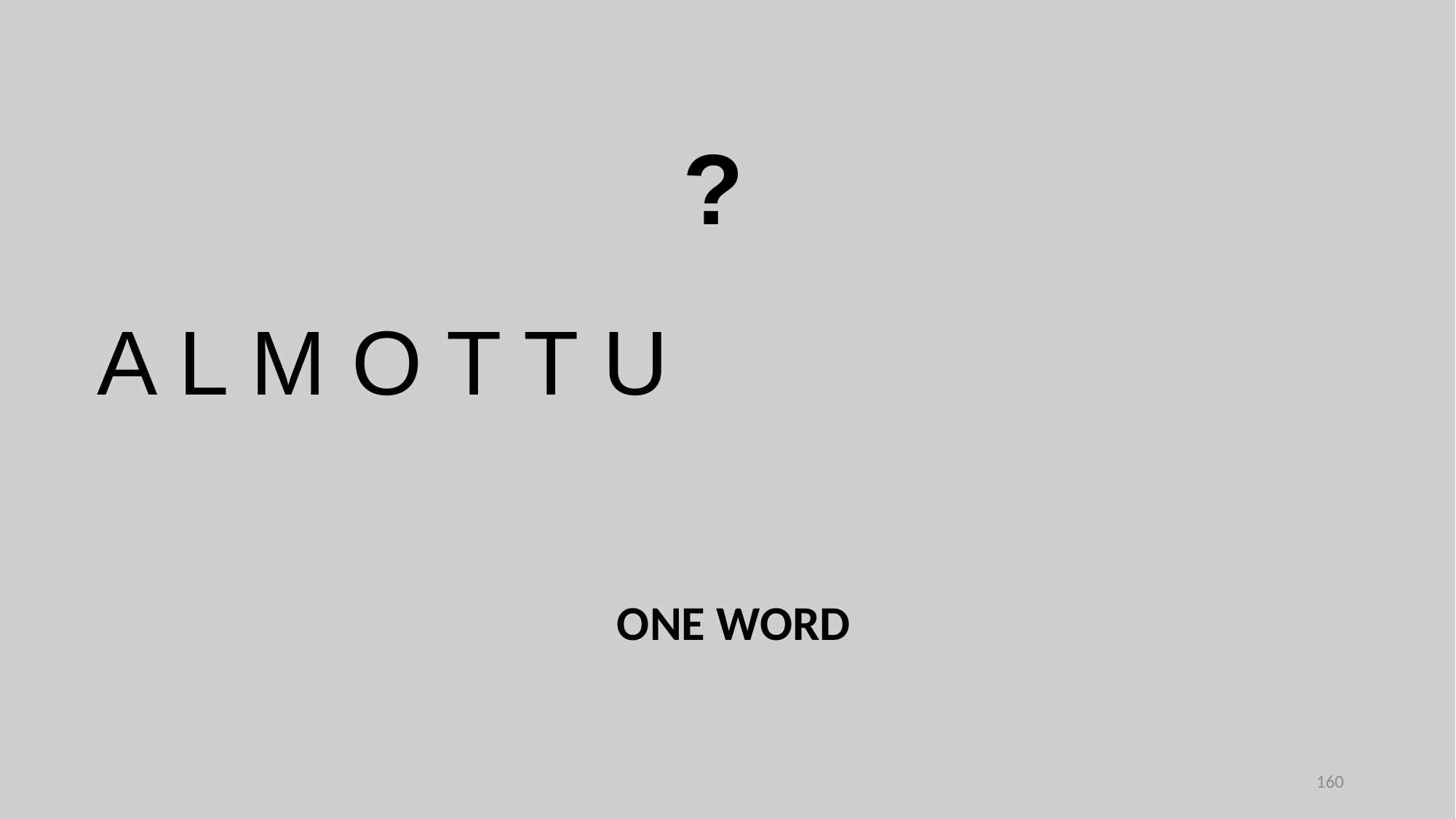

?
A L M O T T U
ONE WORD
160